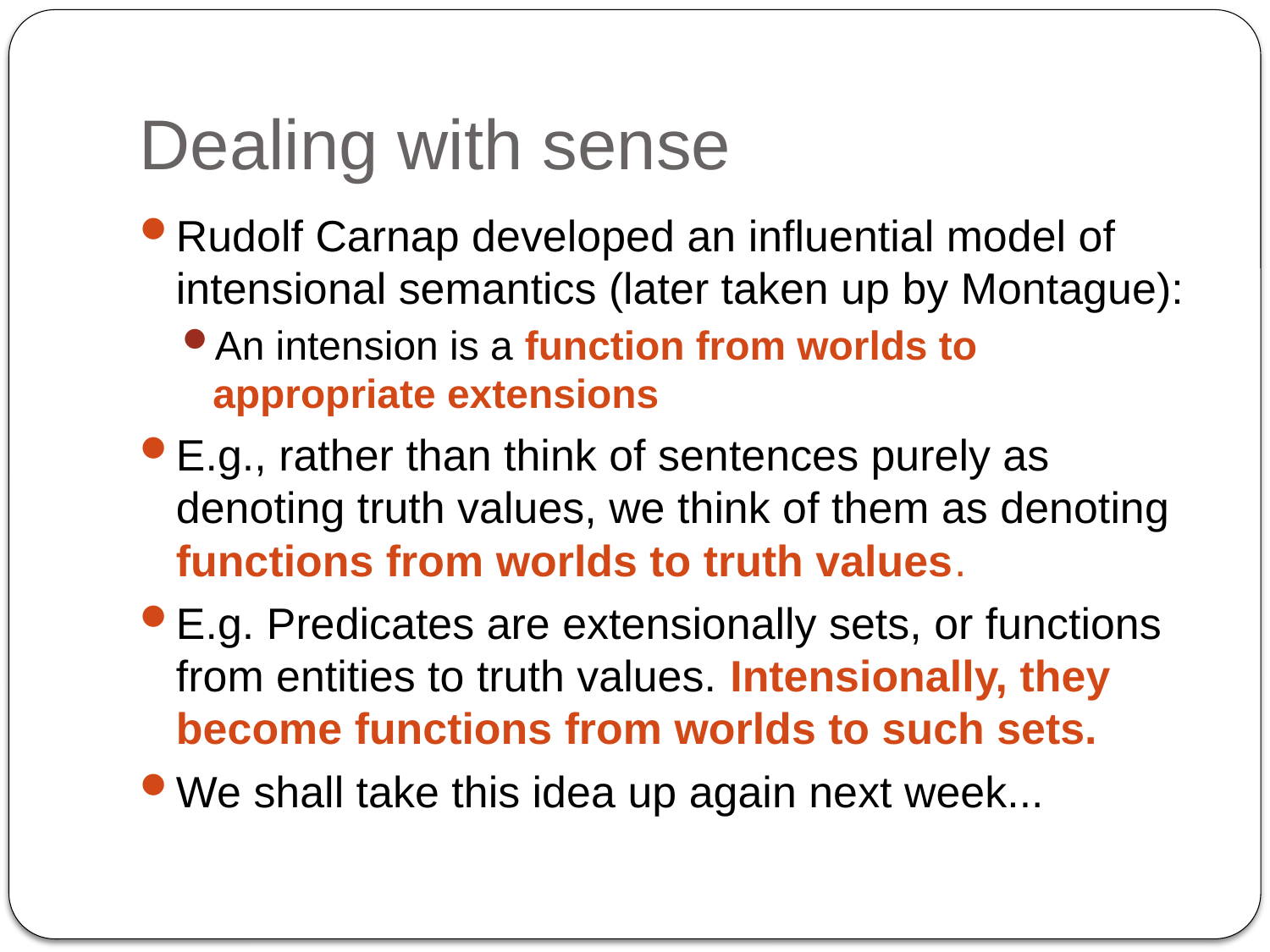

# Dealing with sense
Rudolf Carnap developed an influential model of intensional semantics (later taken up by Montague):
An intension is a function from worlds to appropriate extensions
E.g., rather than think of sentences purely as denoting truth values, we think of them as denoting functions from worlds to truth values.
E.g. Predicates are extensionally sets, or functions from entities to truth values. Intensionally, they become functions from worlds to such sets.
We shall take this idea up again next week...